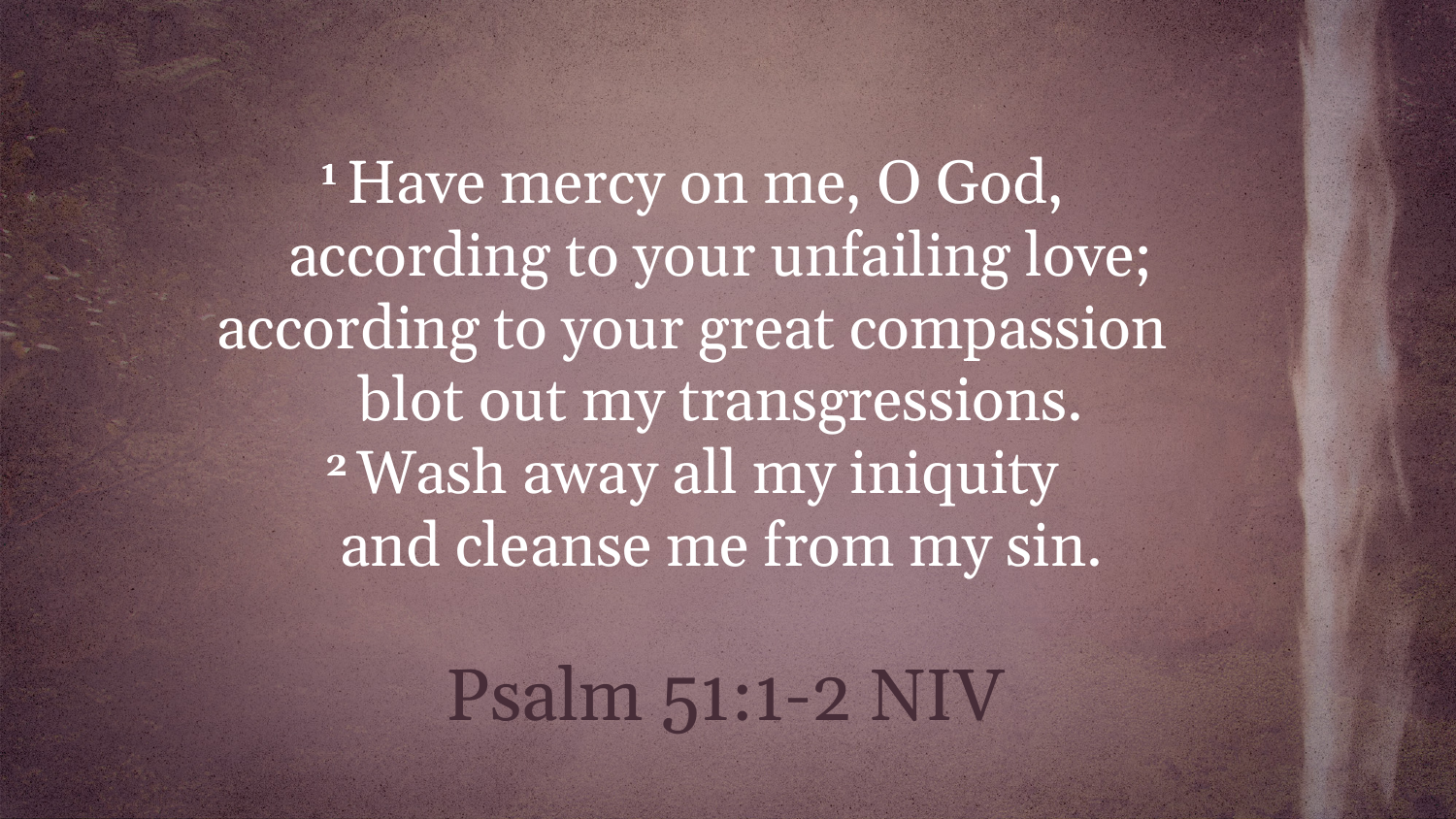

1 Have mercy on me, O God,
    according to your unfailing love;
according to your great compassion
    blot out my transgressions.
2 Wash away all my iniquity
    and cleanse me from my sin.
Psalm 51:1-2 NIV